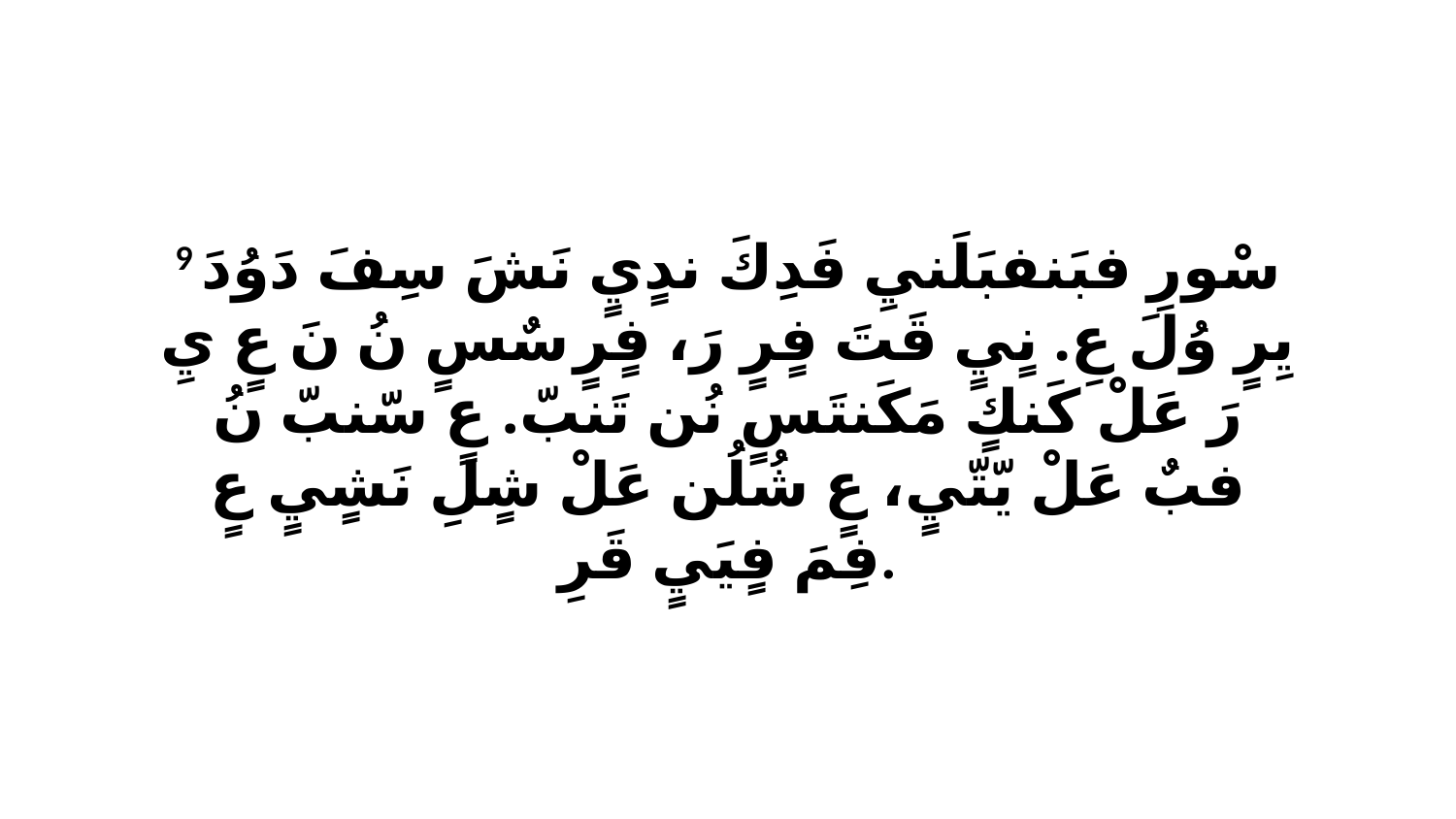

9 سْورِ فبَنفبَلَنيِ فَدِكَ ندٍيٍ نَشَ سِفَ دَوُدَ يِرٍ وُلَ عِ. نٍيٍ قَتَ فٍرٍ رَ، فٍرٍ سٌسٍ نُ نَ عٍ يِ رَ عَلْ كَنكٍ مَكَنتَسٍ نُن تَنبّ. عٍ سّنبّ نُ فبٌ عَلْ يّتّيٍ، عٍ شُلُن عَلْ شٍلِ نَشٍيٍ عٍ فِمَ فٍيَيٍ قَرِ.